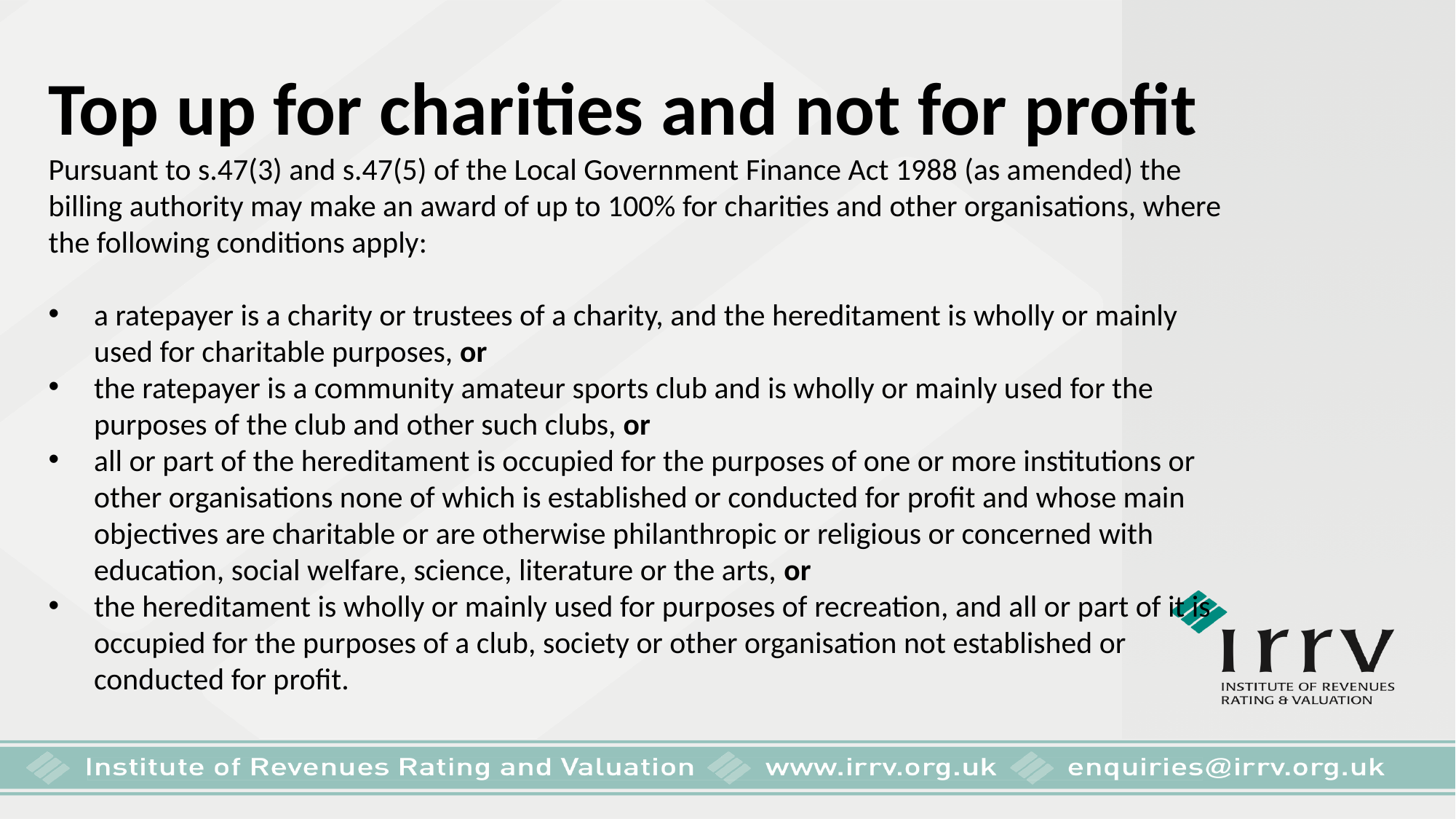

Top up for charities and not for profit
Pursuant to s.47(3) and s.47(5) of the Local Government Finance Act 1988 (as amended) the billing authority may make an award of up to 100% for charities and other organisations, where the following conditions apply:

a ratepayer is a charity or trustees of a charity, and the hereditament is wholly or mainly used for charitable purposes, or
the ratepayer is a community amateur sports club and is wholly or mainly used for the purposes of the club and other such clubs, or
all or part of the hereditament is occupied for the purposes of one or more institutions or other organisations none of which is established or conducted for profit and whose main objectives are charitable or are otherwise philanthropic or religious or concerned with education, social welfare, science, literature or the arts, or
the hereditament is wholly or mainly used for purposes of recreation, and all or part of it is occupied for the purposes of a club, society or other organisation not established or conducted for profit.